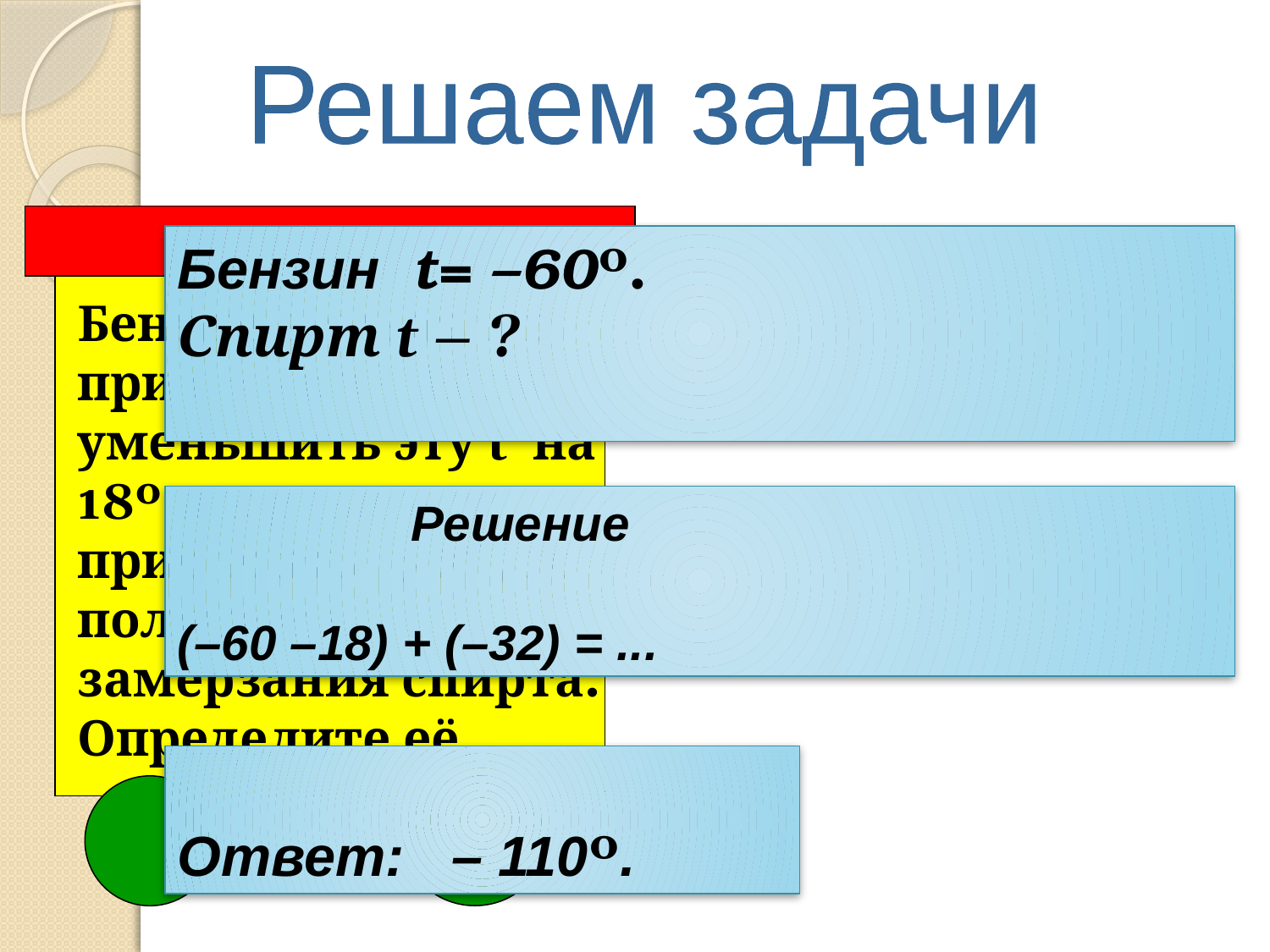

Решаем задачи

Бензин  t= –60º.
Спирт t – ?

Бензин замерзает при t = - 60º. Если уменьшить эту t  на 18º и к разности прибавить - 32º, то получим t замерзания спирта. Определите её.
                 Решение

(–60 –18) + (–32) = ...

Ответ:   – 110º.